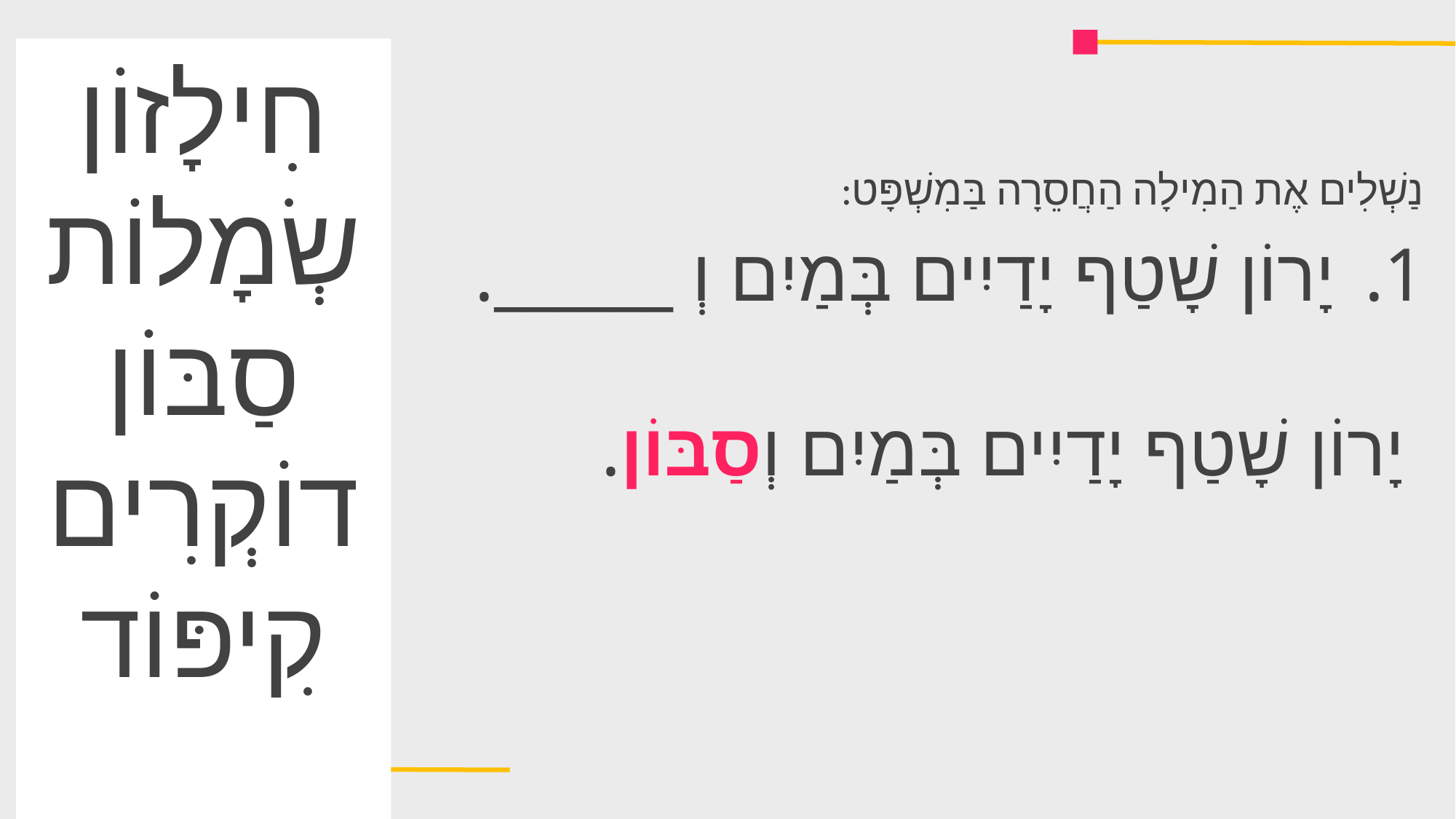

חִילָזוֹן
שְׂמָלוֹת
סַבּוֹן
דוֹקְרִים
קִיפּוֹד

# נַשְׁלִים אֶת הַמִילָה הַחֲסֵרָה בַּמִשְׁפָּט:
יָרוֹן שָׁטַף יָדַיִים בְּמַיִם וְ ______.

 יָרוֹן שָׁטַף יָדַיִים בְּמַיִם וְסַבּוֹן.